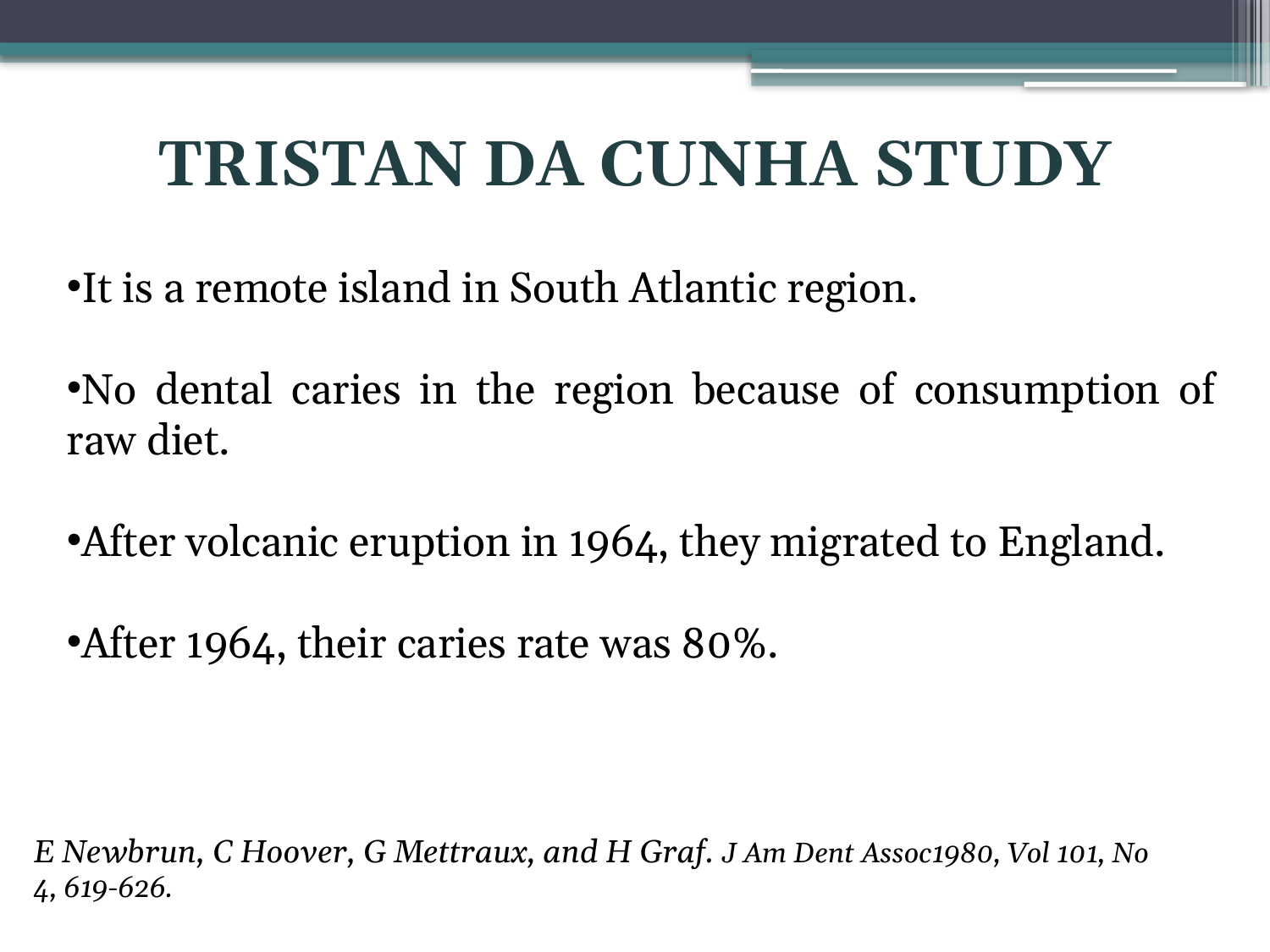

TRISTAN DA CUNHA STUDY
It is a remote island in South Atlantic region.

No dental caries in the region because of consumption of raw diet.

After volcanic eruption in 1964, they migrated to England.

After 1964, their caries rate was 80%.

E Newbrun, C Hoover, G Mettraux, and H Graf. J Am Dent Assoc1980, Vol 101, No 4, 619-626.